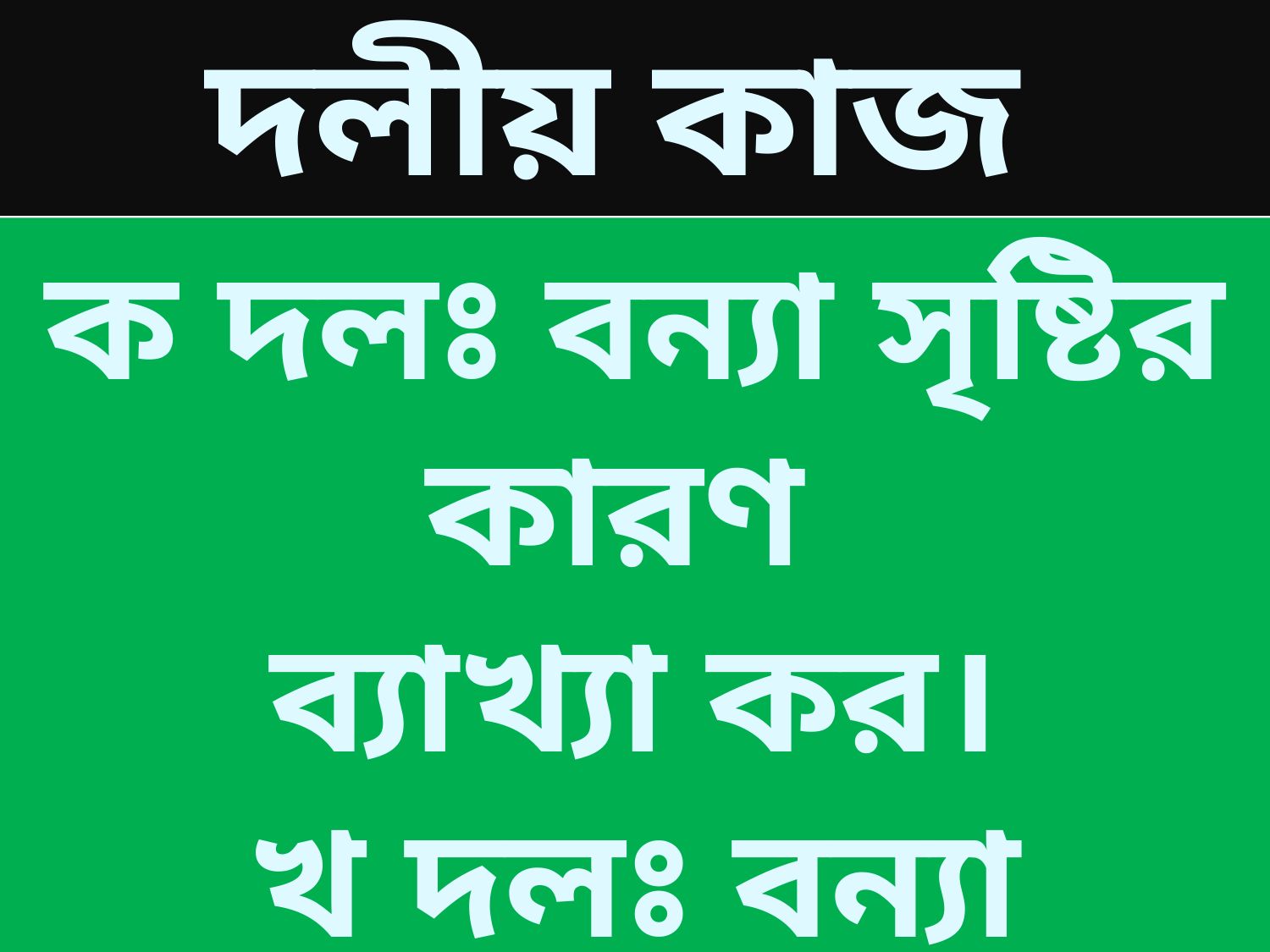

দলীয় কাজ
ক দলঃ বন্যা সৃষ্টির কারণ
ব্যাখ্যা কর।
খ দলঃ বন্যা মোকাবেলার
কৌশল ব্যাখ্যা কর।